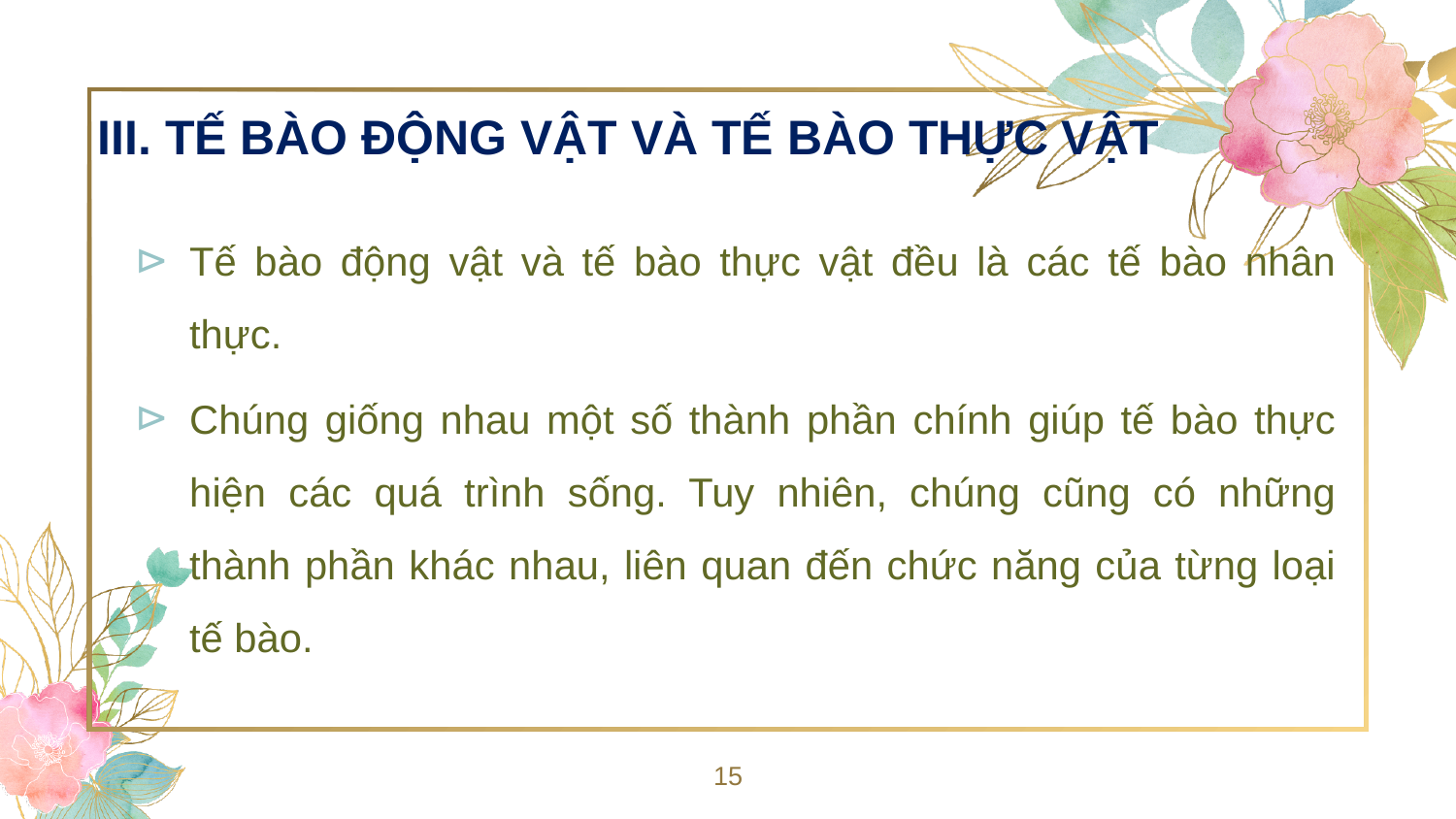

# III. TẾ BÀO ĐỘNG VẬT VÀ TẾ BÀO THỰC VẬT
Tế bào động vật và tế bào thực vật đều là các tế bào nhân thực.
Chúng giống nhau một số thành phần chính giúp tế bào thực hiện các quá trình sống. Tuy nhiên, chúng cũng có những thành phần khác nhau, liên quan đến chức năng của từng loại tế bào.
15